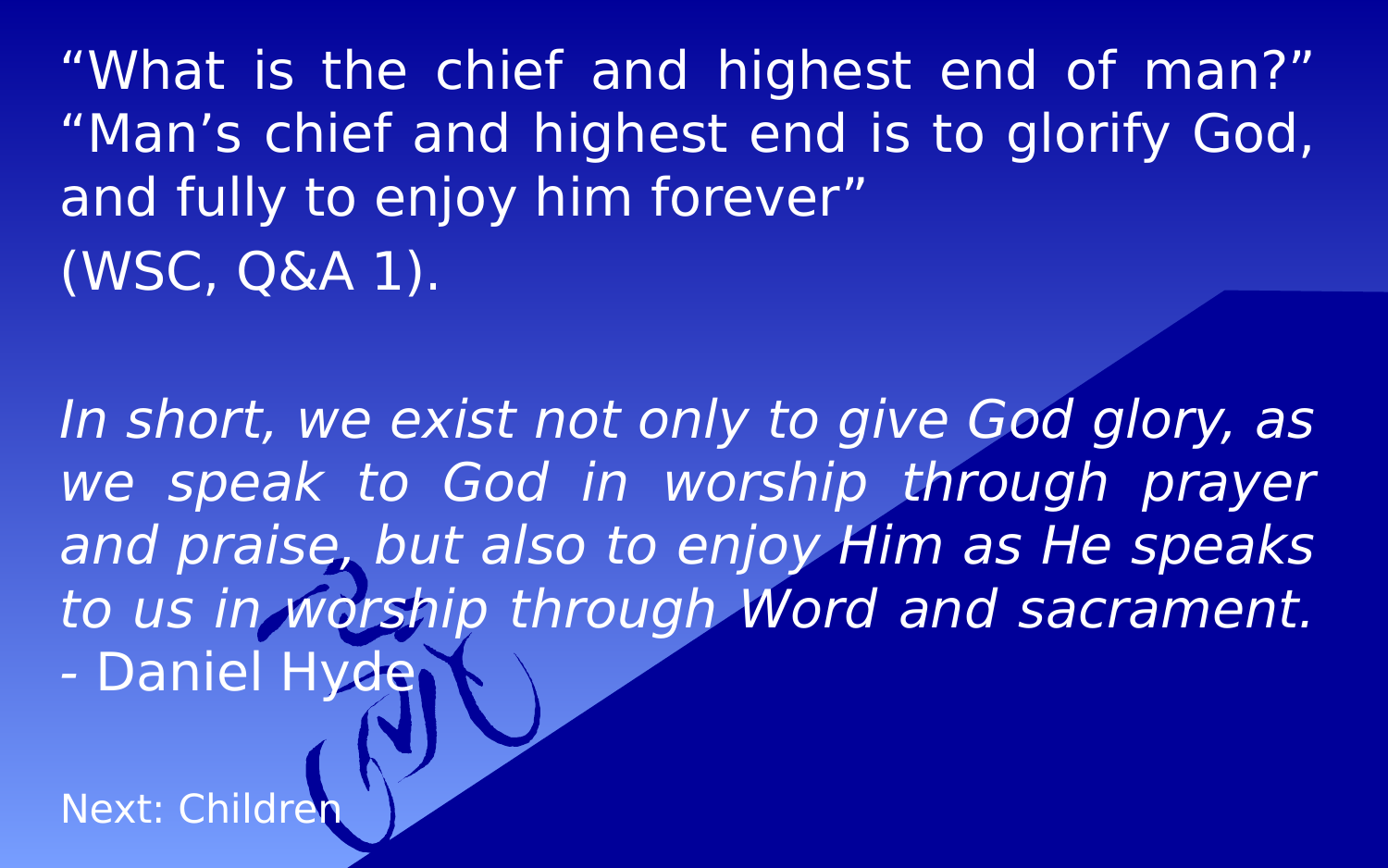

“What is the chief and highest end of man?” “Man’s chief and highest end is to glorify God, and fully to enjoy him forever”
(WSC, Q&A 1).

In short, we exist not only to give God glory, as we speak to God in worship through prayer and praise, but also to enjoy Him as He speaks to us in worship through Word and sacrament. - Daniel Hyde

Next: Children